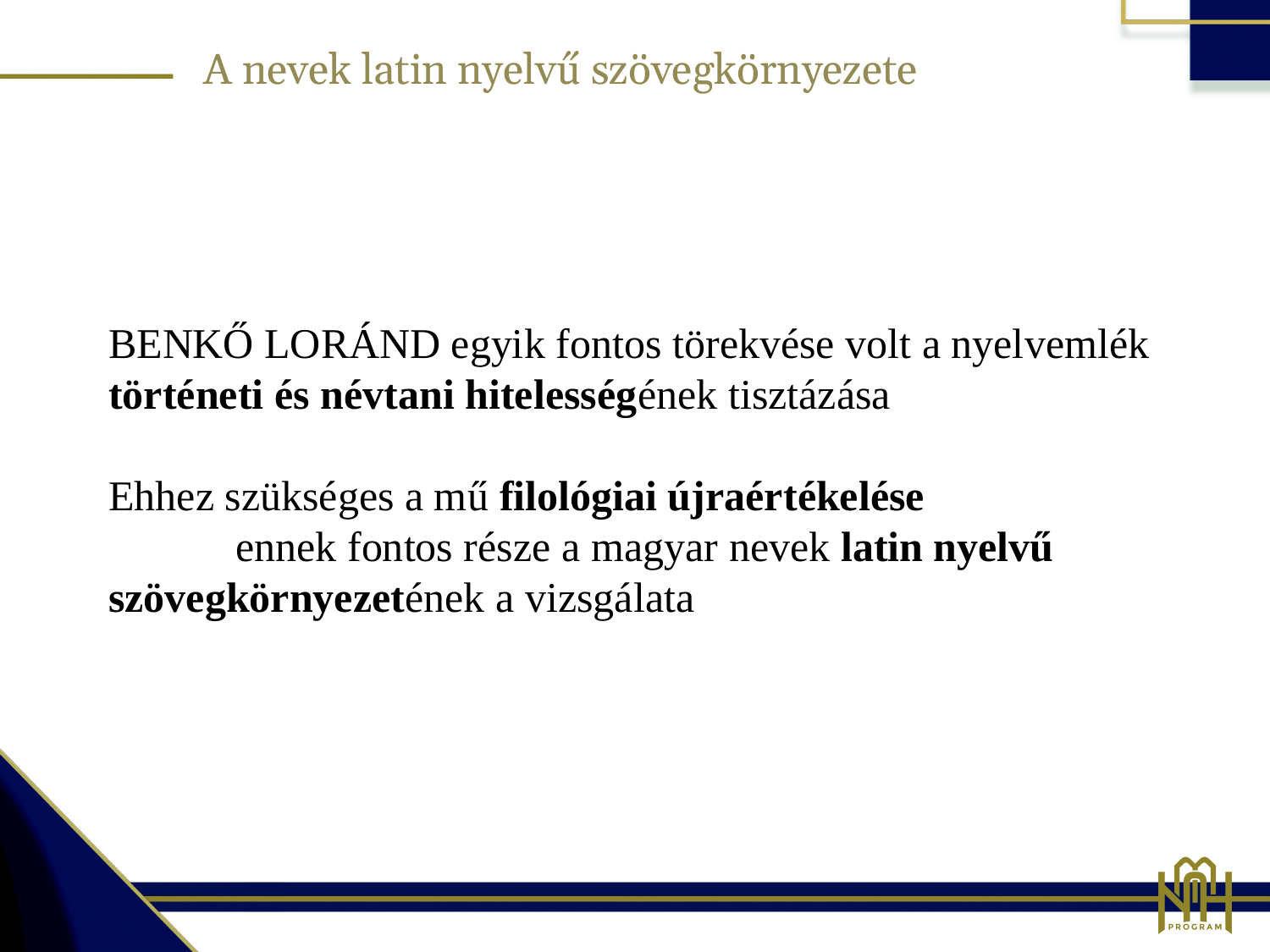

A nevek latin nyelvű szövegkörnyezete
Benkő Loránd egyik fontos törekvése volt a nyelvemlék történeti és névtani hitelességének tisztázása

Ehhez szükséges a mű filológiai újraértékelése
	ennek fontos része a magyar nevek latin nyelvű 	szövegkörnyezetének a vizsgálata